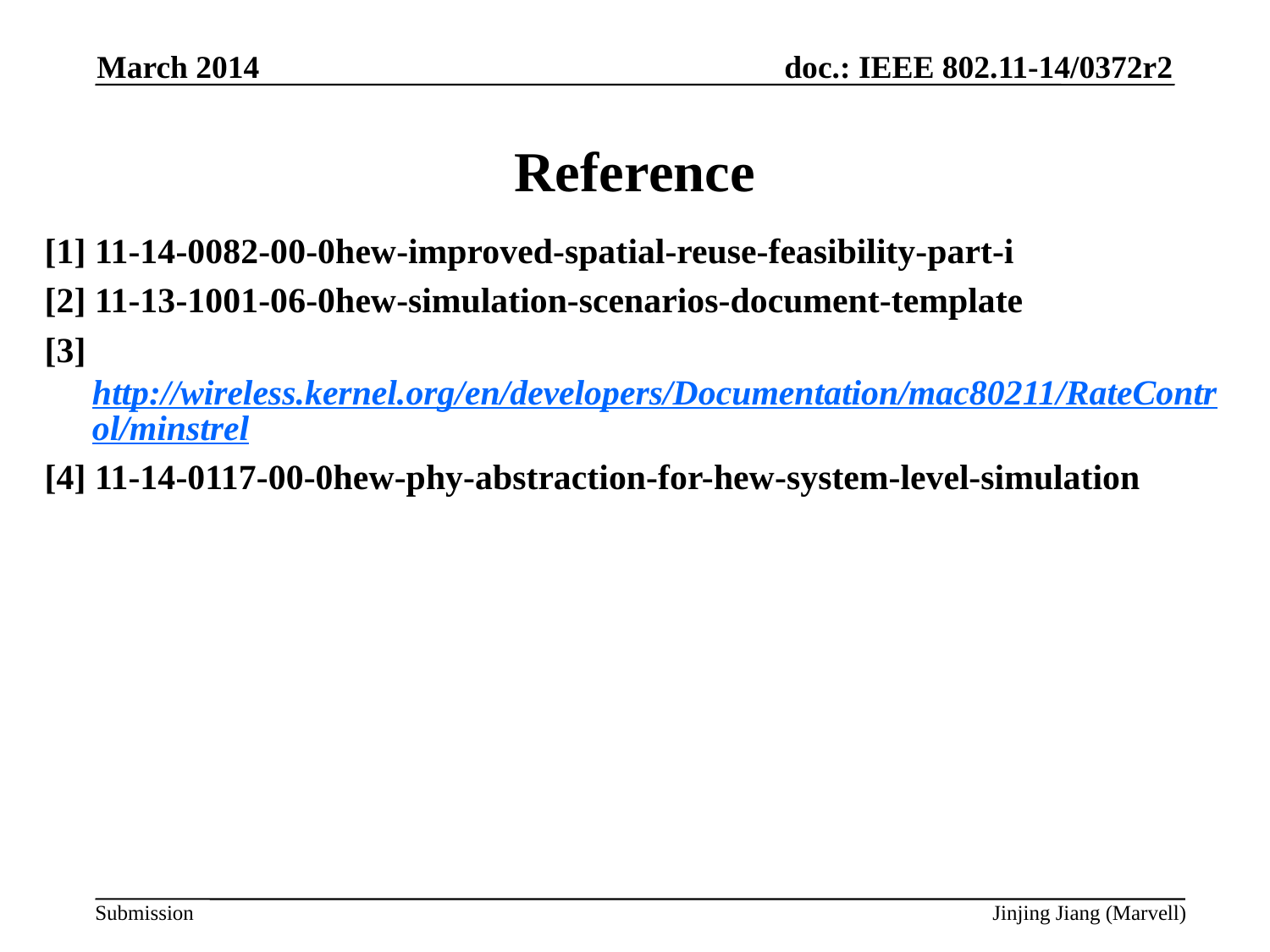

March 2014
# Reference
[1] 11-14-0082-00-0hew-improved-spatial-reuse-feasibility-part-i
[2] 11-13-1001-06-0hew-simulation-scenarios-document-template
[3]http://wireless.kernel.org/en/developers/Documentation/mac80211/RateControl/minstrel
[4] 11-14-0117-00-0hew-phy-abstraction-for-hew-system-level-simulation
Jinjing Jiang (Marvell)